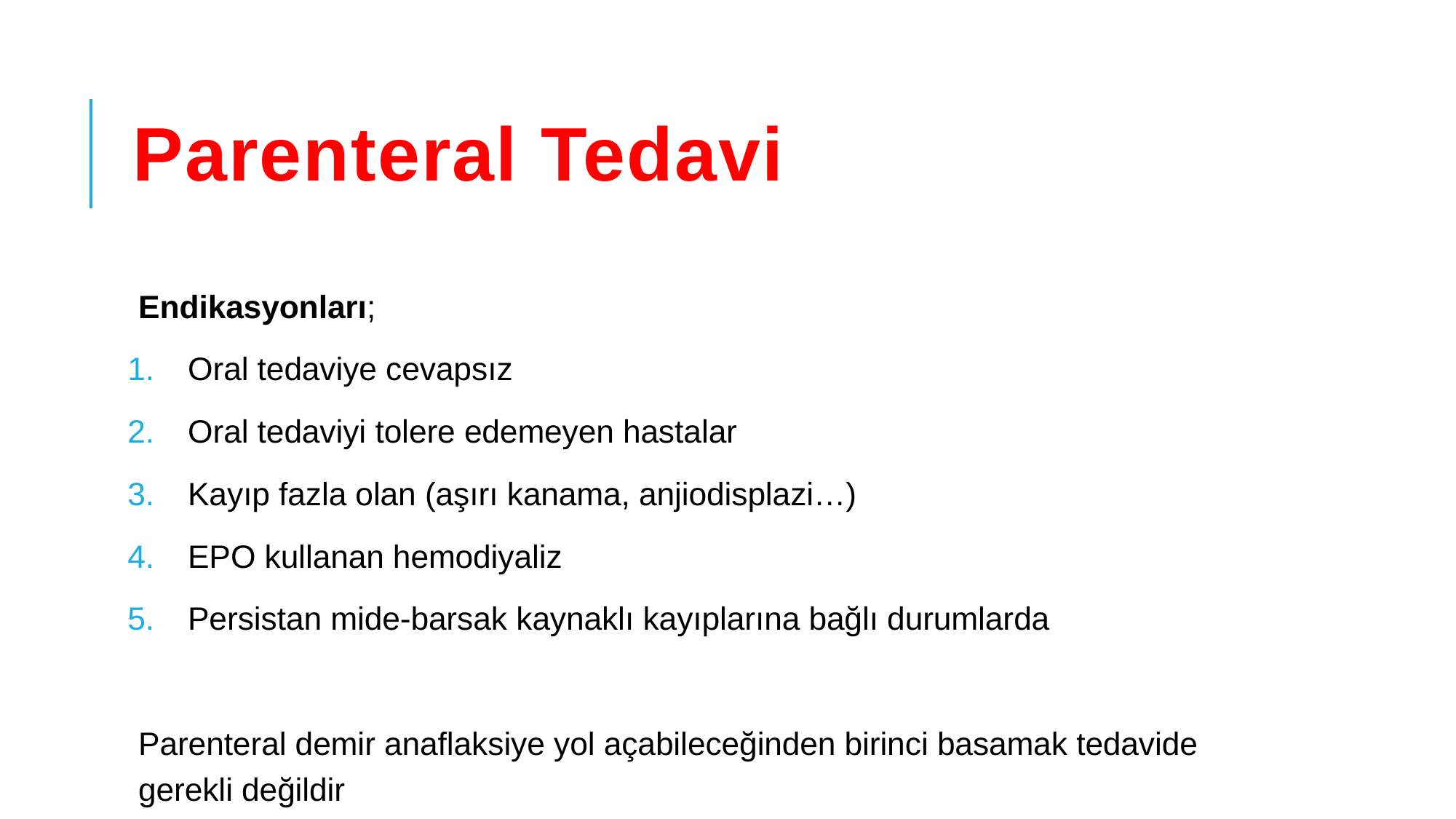

# Parenteral Tedavi
Endikasyonları;
Oral tedaviye cevapsız
Oral tedaviyi tolere edemeyen hastalar
Kayıp fazla olan (aşırı kanama, anjiodisplazi…)
EPO kullanan hemodiyaliz
Persistan mide-barsak kaynaklı kayıplarına bağlı durumlarda

Parenteral demir anaflaksiye yol açabileceğinden birinci basamak tedavide gerekli değildir